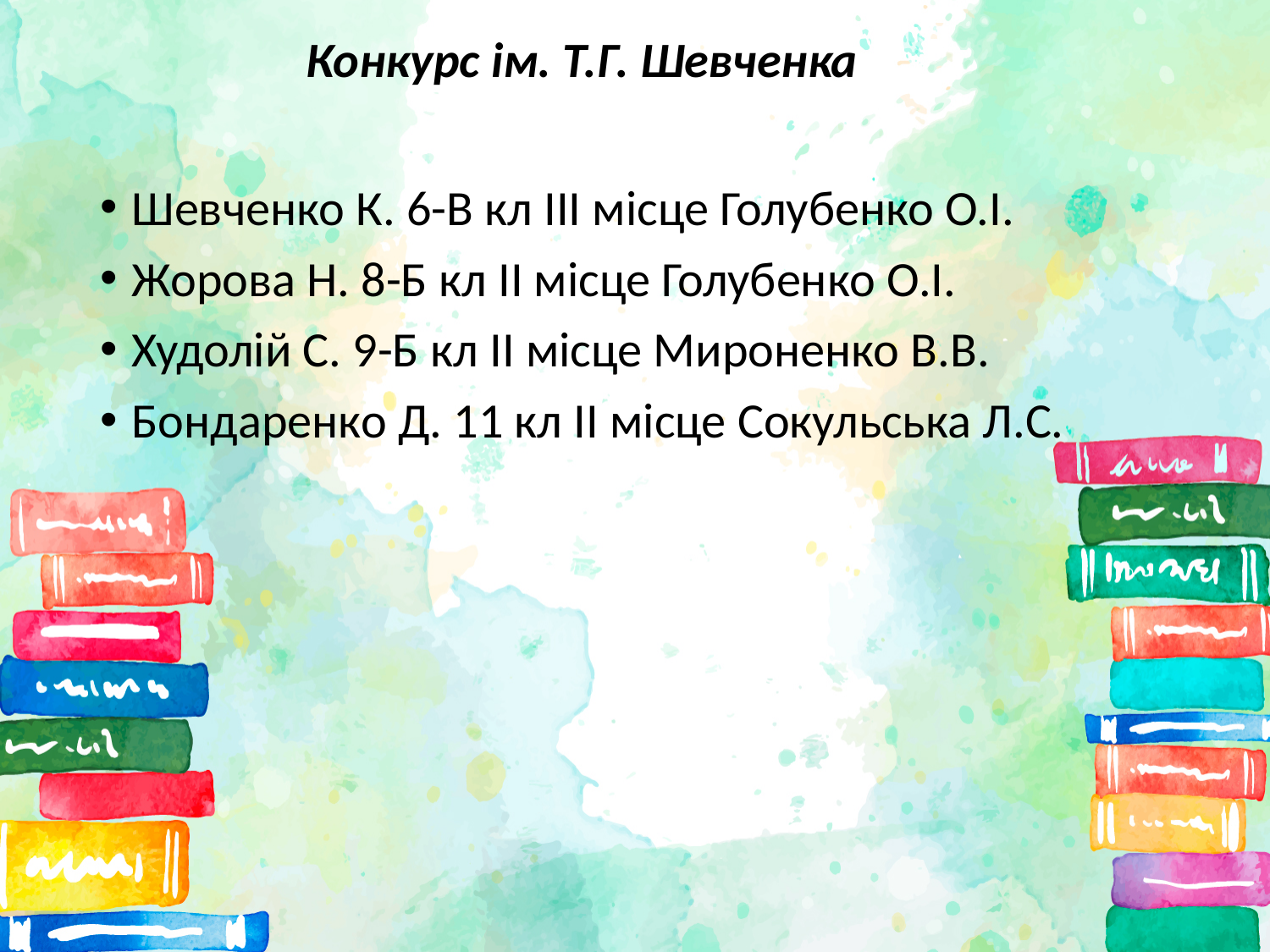

# Конкурс ім. Т.Г. Шевченка
Шевченко К. 6-В кл ІІІ місце Голубенко О.І.
Жорова Н. 8-Б кл ІІ місце Голубенко О.І.
Худолій С. 9-Б кл ІІ місце Мироненко В.В.
Бондаренко Д. 11 кл ІІ місце Сокульська Л.С.